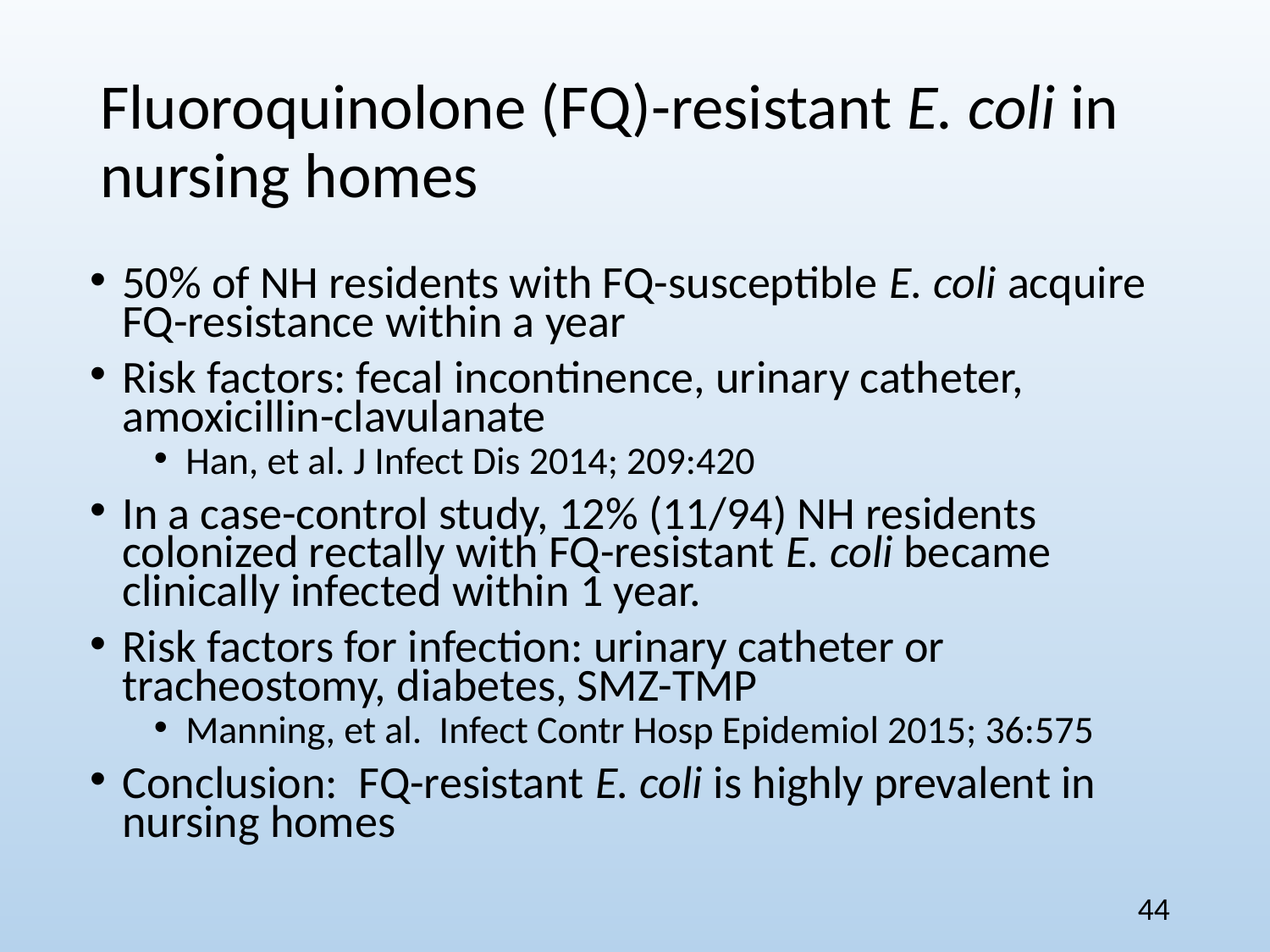

# Fluoroquinolone (FQ)-resistant E. coli in nursing homes
50% of NH residents with FQ-susceptible E. coli acquire FQ-resistance within a year
Risk factors: fecal incontinence, urinary catheter, amoxicillin-clavulanate
Han, et al. J Infect Dis 2014; 209:420
In a case-control study, 12% (11/94) NH residents colonized rectally with FQ-resistant E. coli became clinically infected within 1 year.
Risk factors for infection: urinary catheter or tracheostomy, diabetes, SMZ-TMP
Manning, et al.  Infect Contr Hosp Epidemiol 2015; 36:575
Conclusion:  FQ-resistant E. coli is highly prevalent in nursing homes

44